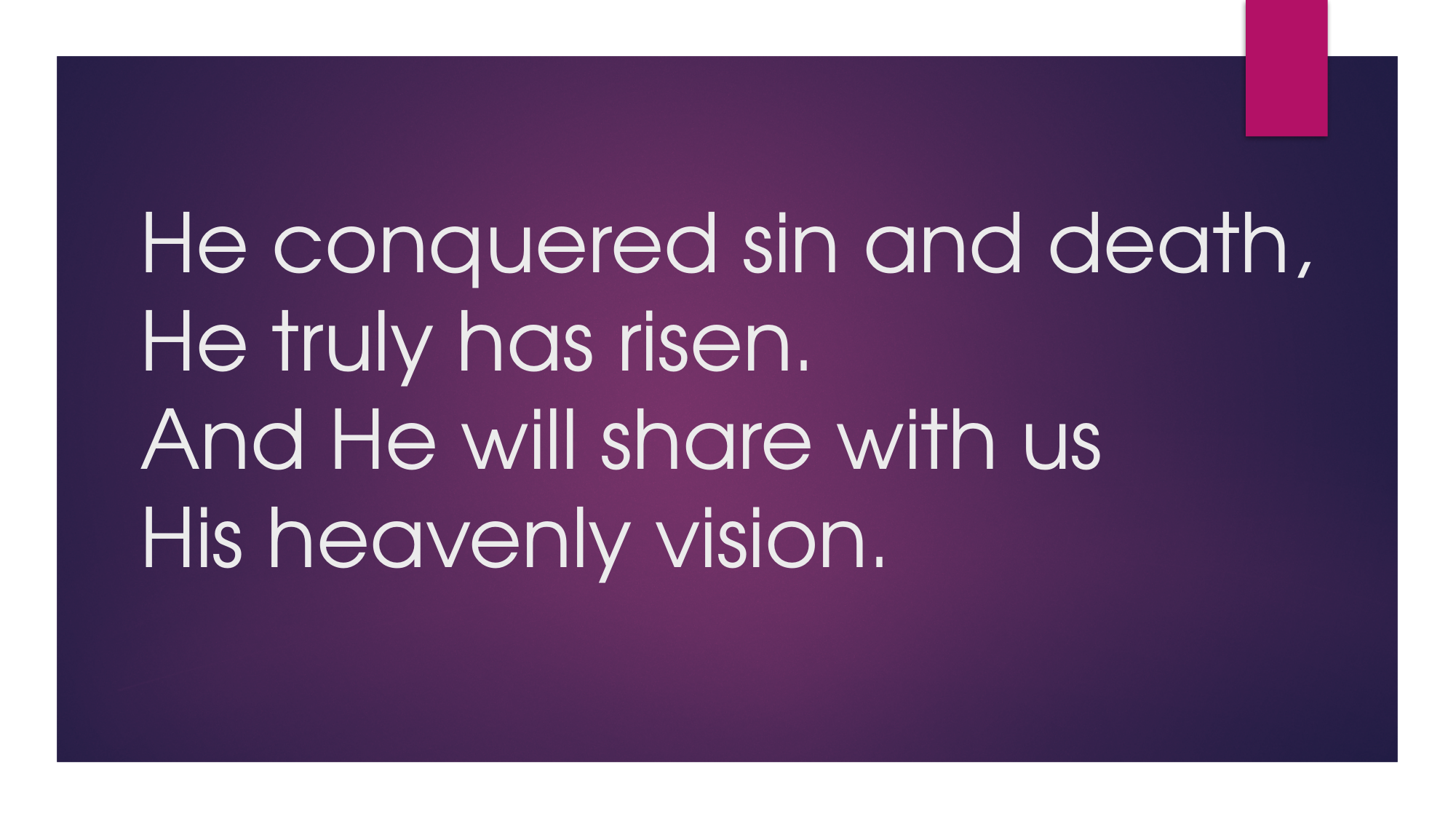

# He conquered sin and death, He truly has risen. And He will share with us His heavenly vision.